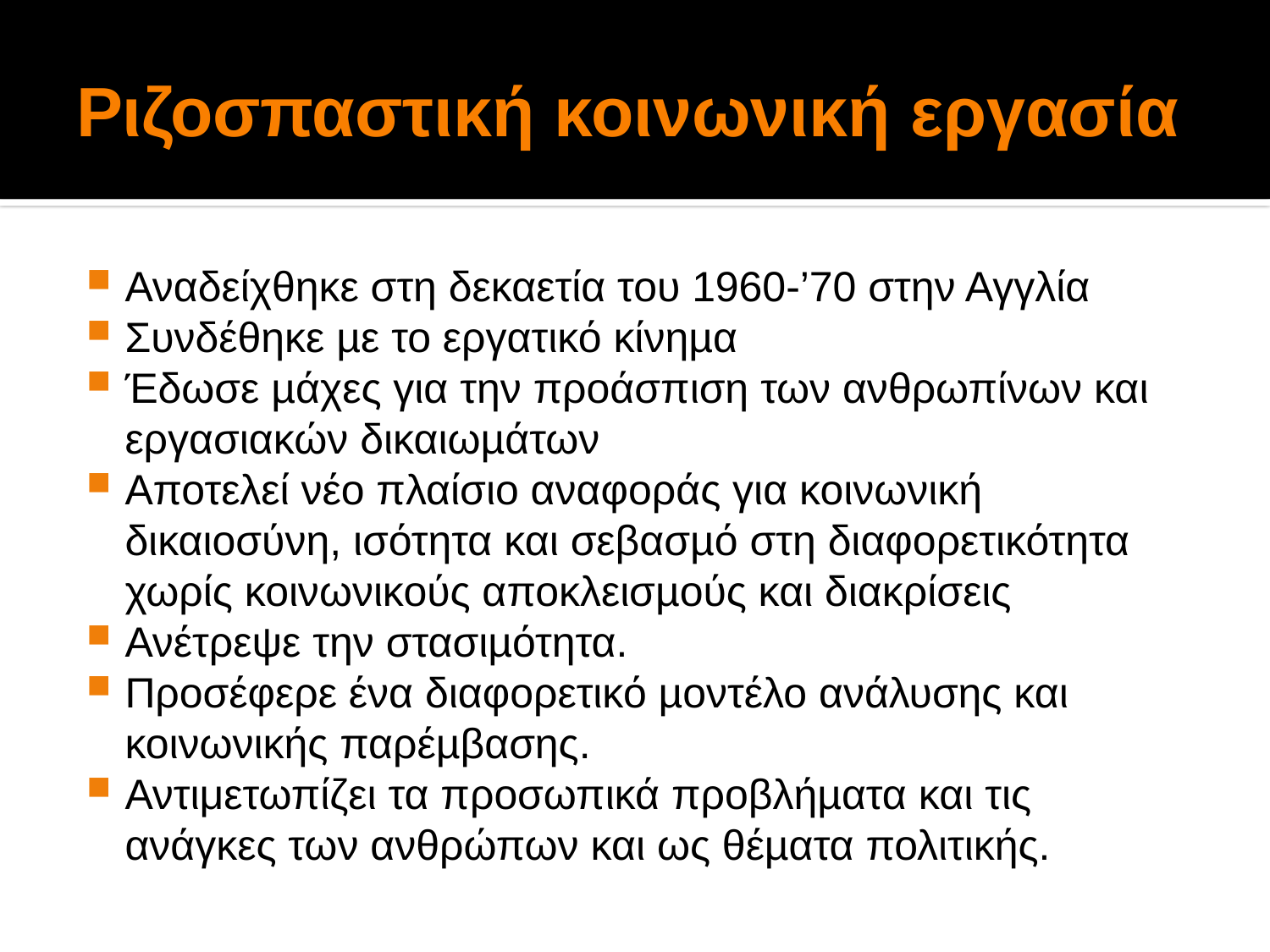

# Ριζοσπαστική κοινωνική εργασία
Αναδείχθηκε στη δεκαετία του 1960-’70 στην Αγγλία
Συνδέθηκε µε το εργατικό κίνηµα
Έδωσε µάχες για την προάσπιση των ανθρωπίνων και εργασιακών δικαιωµάτων
Αποτελεί νέο πλαίσιο αναφοράς για κοινωνική δικαιοσύνη, ισότητα και σεβασµό στη διαφορετικότητα χωρίς κοινωνικούς αποκλεισµούς και διακρίσεις
Ανέτρεψε την στασιµότητα.
Προσέφερε ένα διαφορετικό µοντέλο ανάλυσης και κοινωνικής παρέµβασης.
Αντιμετωπίζει τα προσωπικά προβλήµατα και τις ανάγκες των ανθρώπων και ως θέµατα πολιτικής.